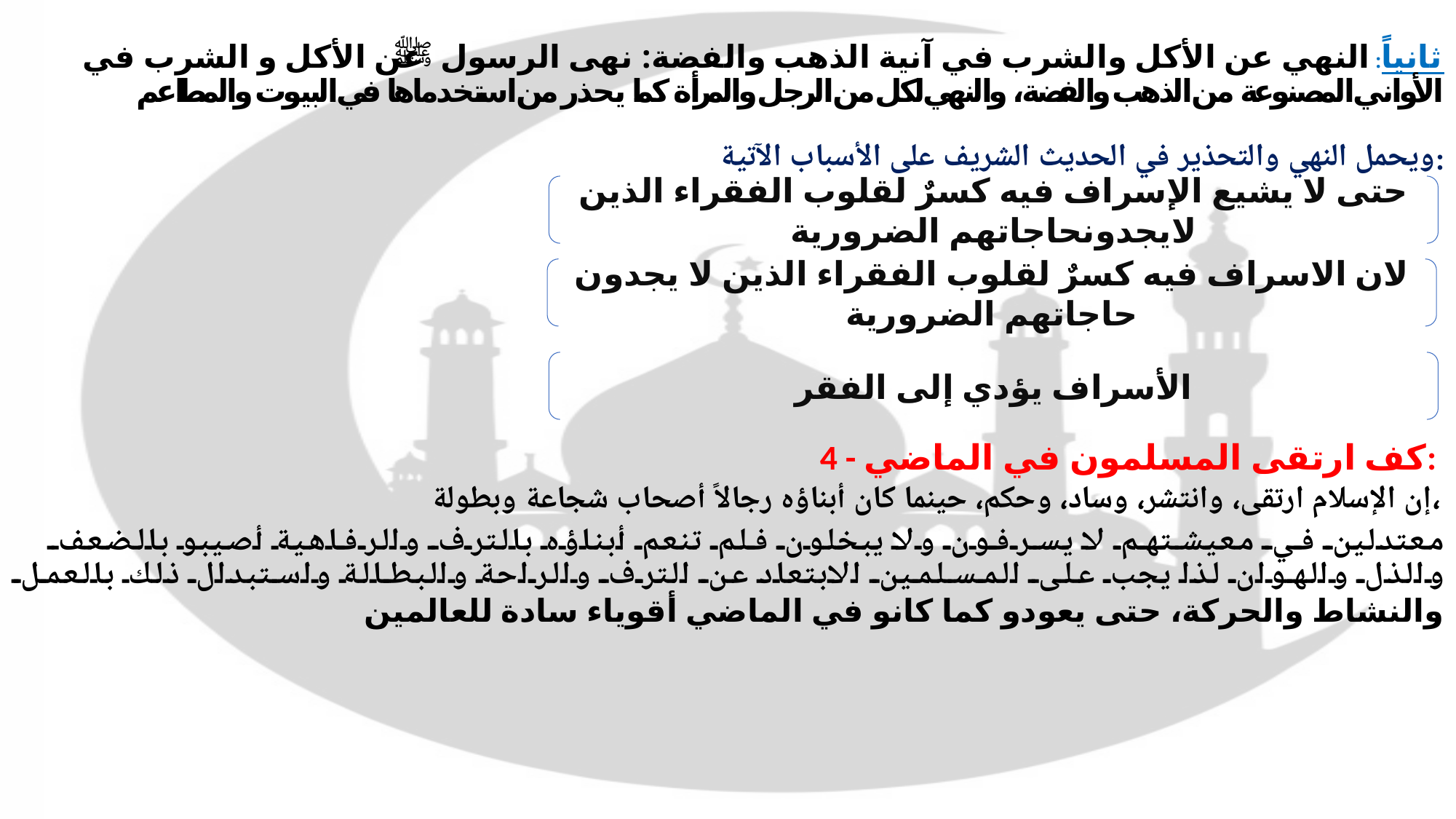

ثانياً: النهي عن الأكل والشرب في آنية الذهب والفضة: نهى الرسول ﷺ عن الأكل و الشرب في الأواني المصنوعة من الذهب والفضة، والنهي لكل من الرجل والمرأة كما يحذر من استخدماها في البيوت والمطاعم

ويحمل النهي والتحذير في الحديث الشريف على الأسباب الآتية:

4 - كف ارتقى المسلمون في الماضي:
إن الإسلام ارتقى، وانتشر، وساد، وحكم، حينما كان أبناؤه رجالاً أصحاب شجاعة وبطولة،
 معتدلين في معيشتهم لا يسرفون ولا يبخلون فلم تنعم أبناؤه بالترف والرفاهية أصيبو بالضعف والذل والهوان لذا يجب على المسلمين الابتعاد عن الترف والراحة والبطالة واستبدال ذلك بالعمل والنشاط والحركة، حتى يعودو كما كانو في الماضي أقوياء سادة للعالمين

حتى لا يشيع الإسراف فيه كسرٌ لقلوب الفقراء الذين لايجدونحاجاتهم الضرورية
لان الاسراف فيه كسرٌ لقلوب الفقراء الذين لا يجدون حاجاتهم الضرورية
الأسراف يؤدي إلى الفقر